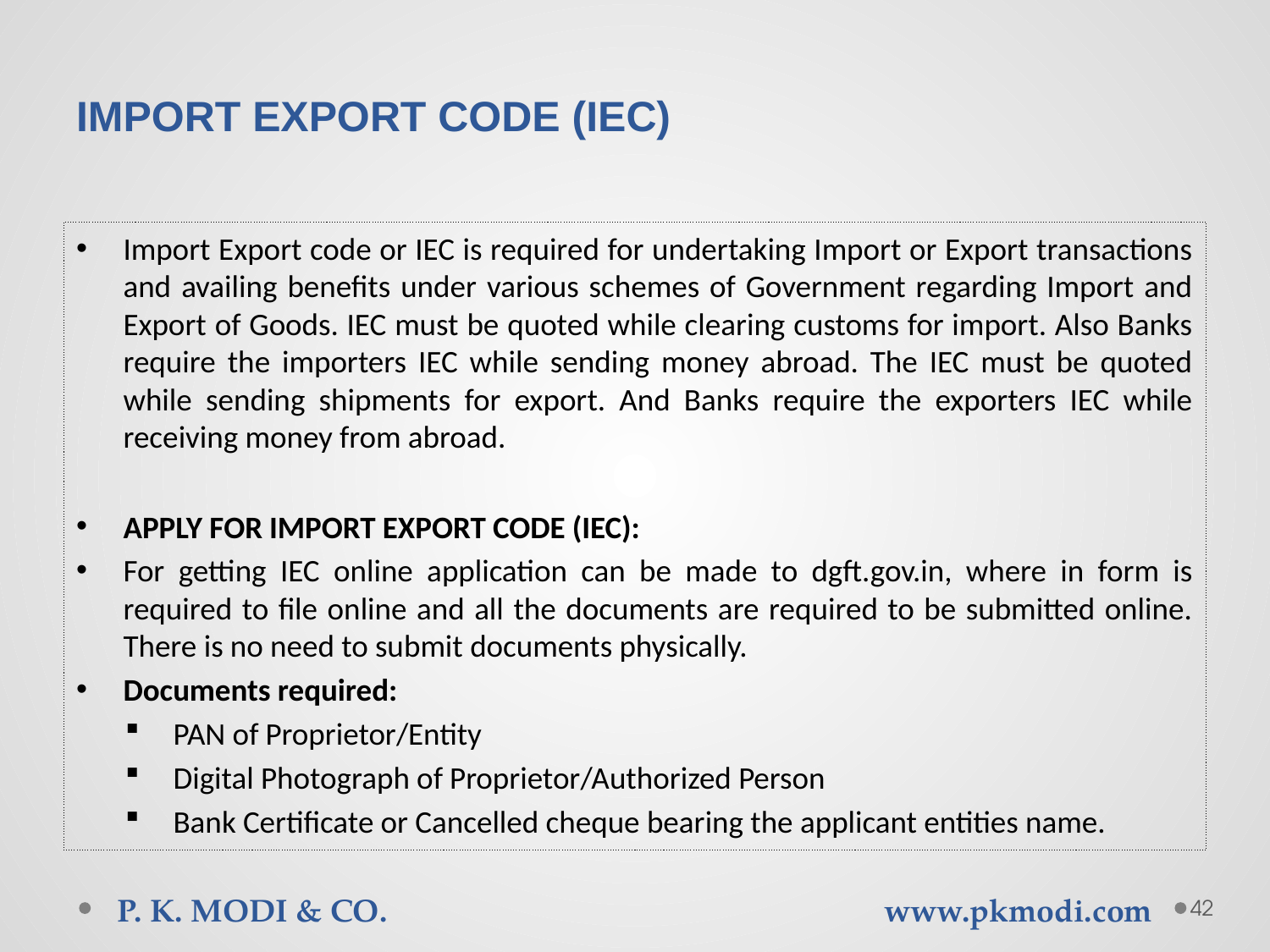

# IMPORT EXPORT CODE (IEC)
Import Export code or IEC is required for undertaking Import or Export transactions and availing benefits under various schemes of Government regarding Import and Export of Goods. IEC must be quoted while clearing customs for import. Also Banks require the importers IEC while sending money abroad. The IEC must be quoted while sending shipments for export. And Banks require the exporters IEC while receiving money from abroad.

APPLY FOR IMPORT EXPORT CODE (IEC):
For getting IEC online application can be made to dgft.gov.in, where in form is required to file online and all the documents are required to be submitted online. There is no need to submit documents physically.
Documents required:
PAN of Proprietor/Entity
Digital Photograph of Proprietor/Authorized Person
Bank Certificate or Cancelled cheque bearing the applicant entities name.

42
P. K. MODI & CO.
www.pkmodi.com